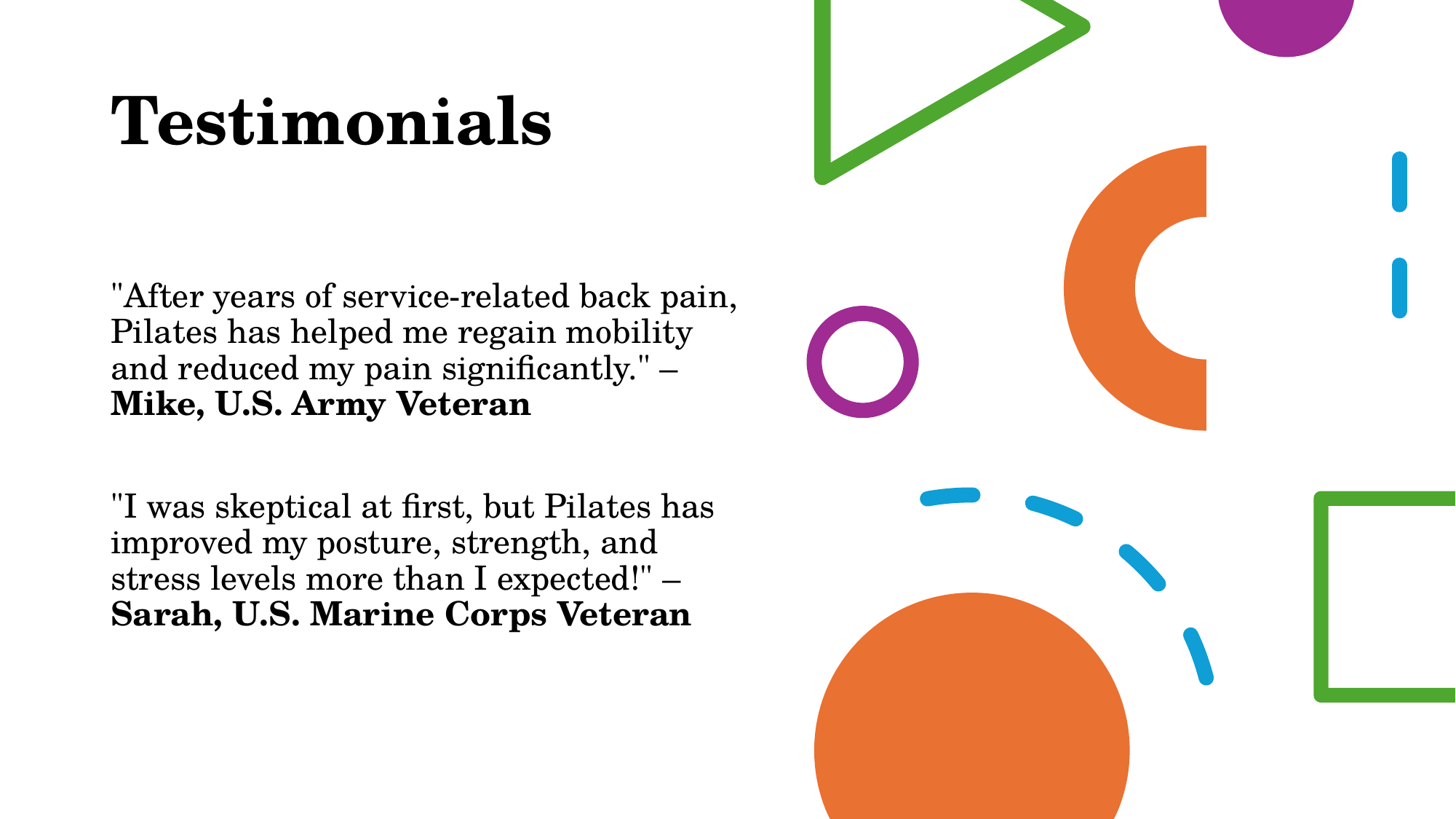

# Testimonials

"After years of service-related back pain, Pilates has helped me regain mobility and reduced my pain significantly." – Mike, U.S. Army Veteran

"I was skeptical at first, but Pilates has improved my posture, strength, and stress levels more than I expected!" – Sarah, U.S. Marine Corps Veteran